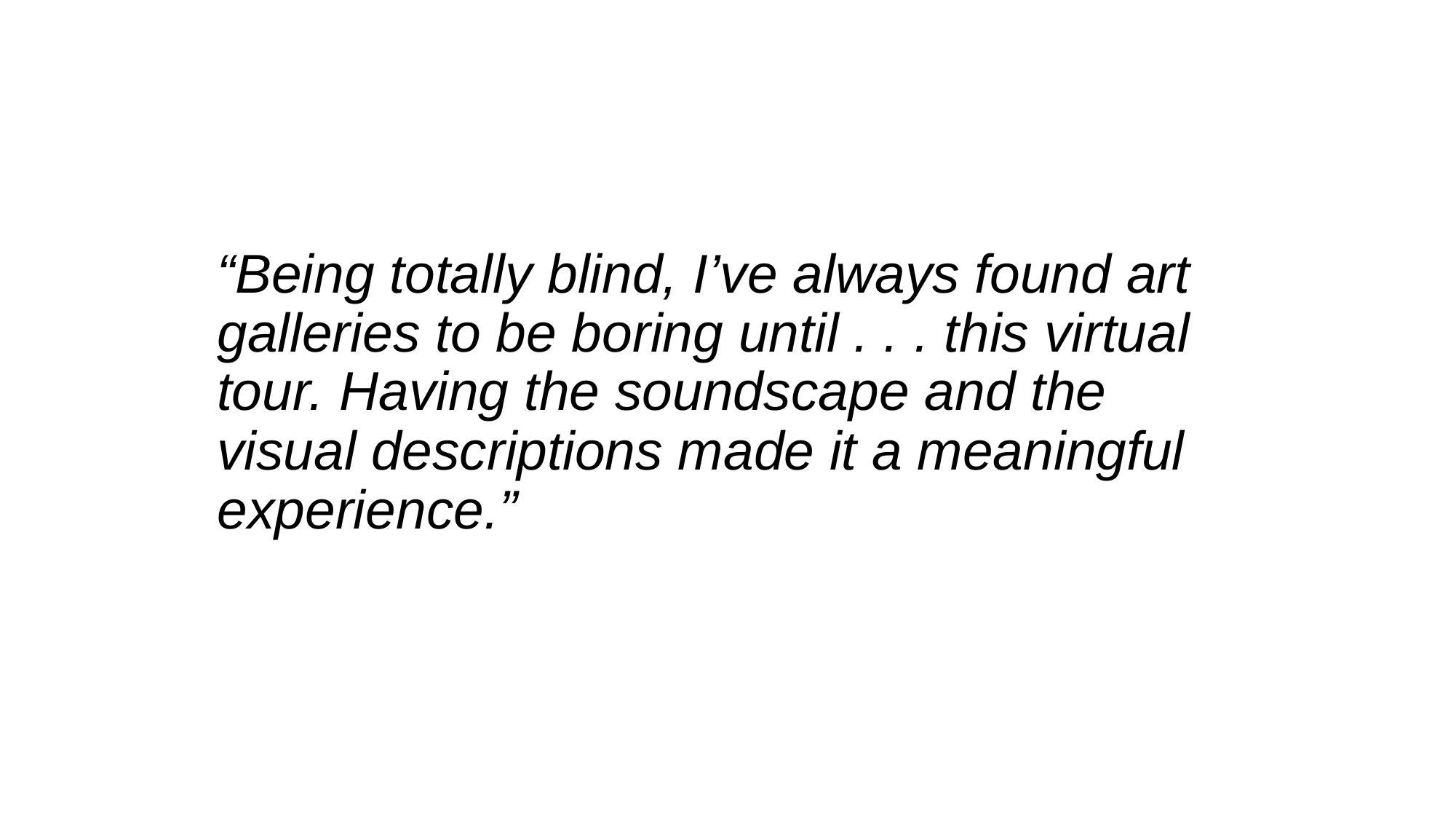

“Being totally blind, I’ve always found art galleries to be boring until . . . this virtual tour. Having the soundscape and the visual descriptions made it a meaningful experience.”